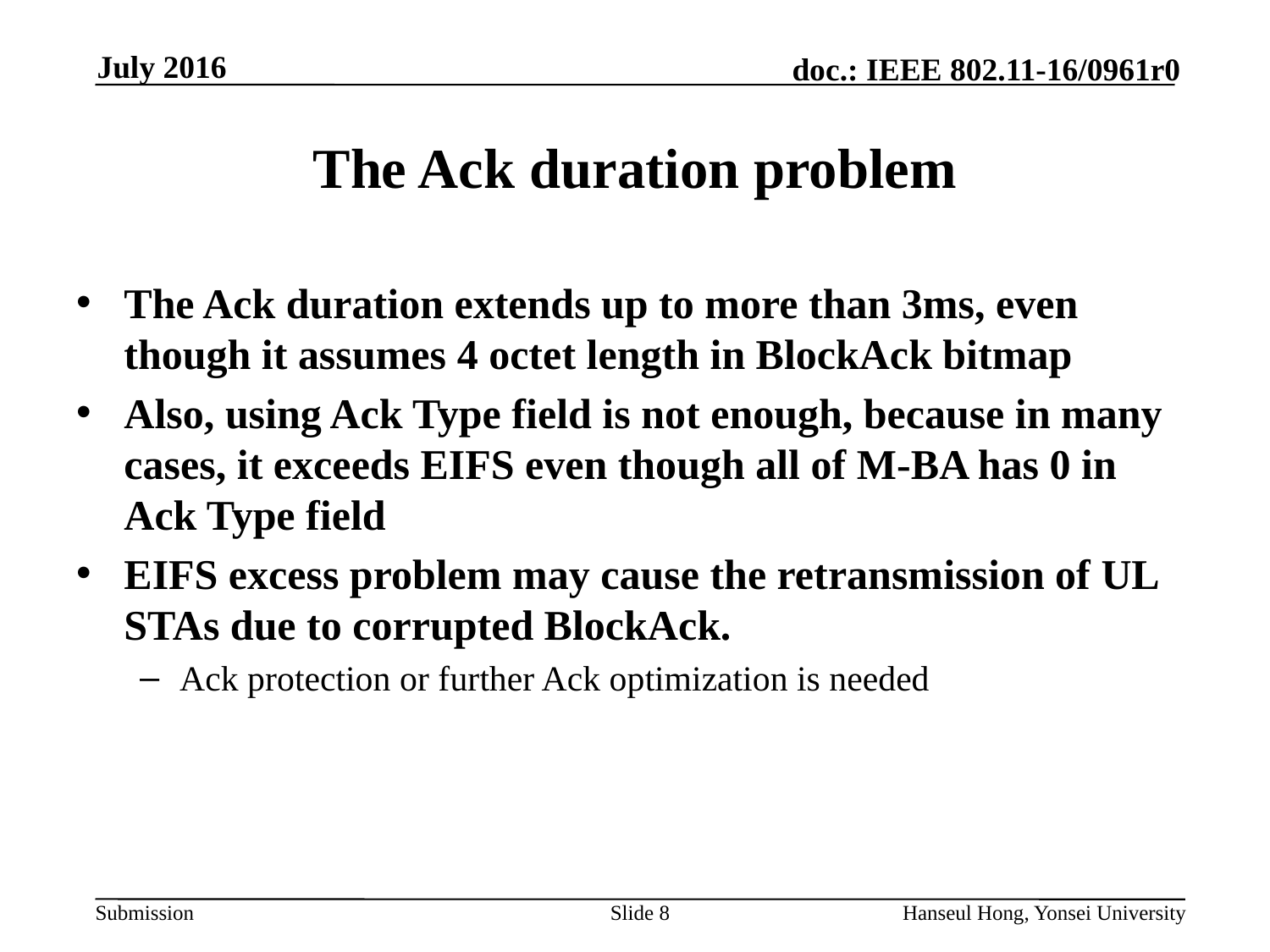

# The Ack duration problem
The Ack duration extends up to more than 3ms, even though it assumes 4 octet length in BlockAck bitmap
Also, using Ack Type field is not enough, because in many cases, it exceeds EIFS even though all of M-BA has 0 in Ack Type field
EIFS excess problem may cause the retransmission of UL STAs due to corrupted BlockAck.
Ack protection or further Ack optimization is needed